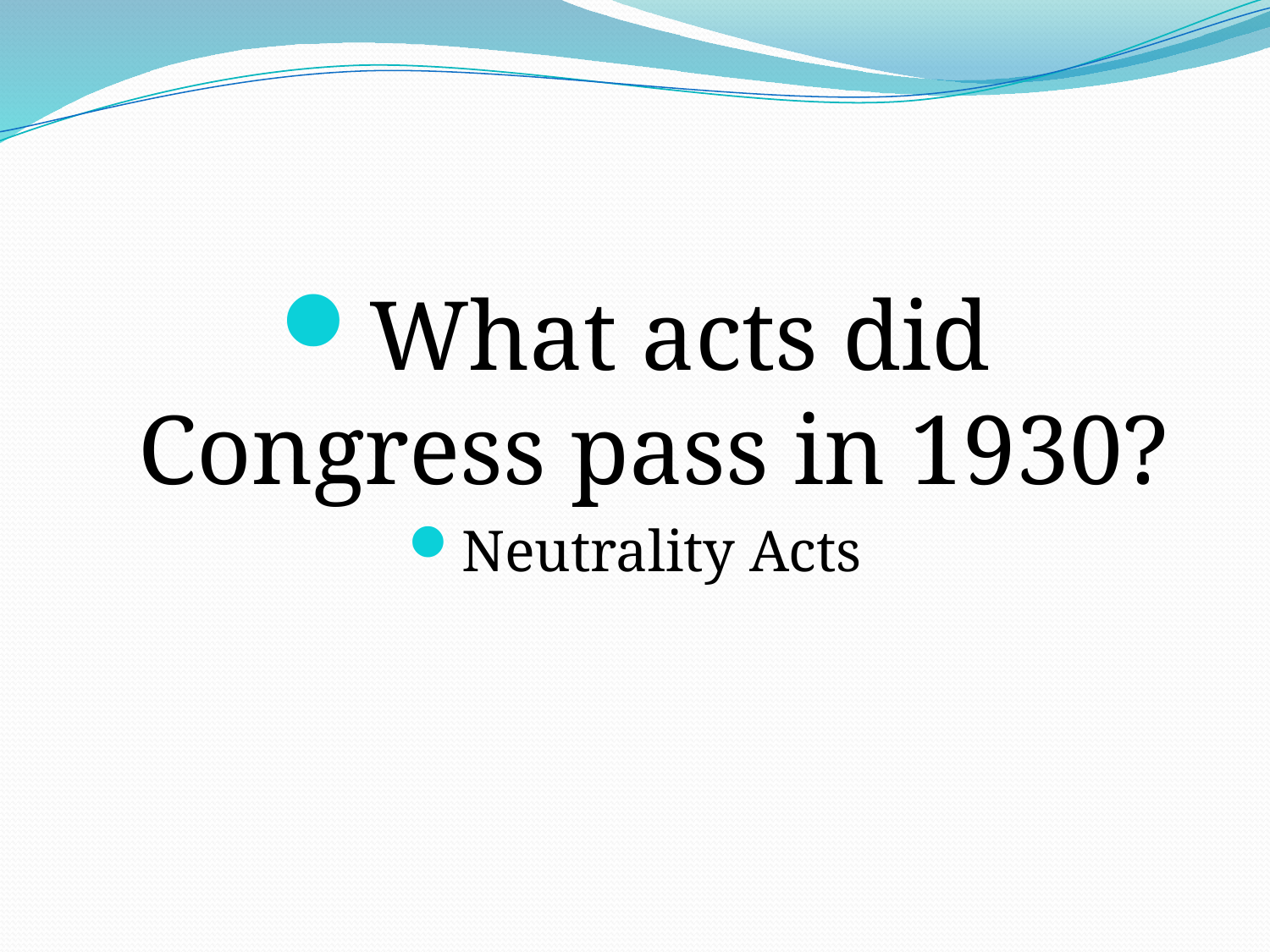

#
What acts did Congress pass in 1930?
Neutrality Acts